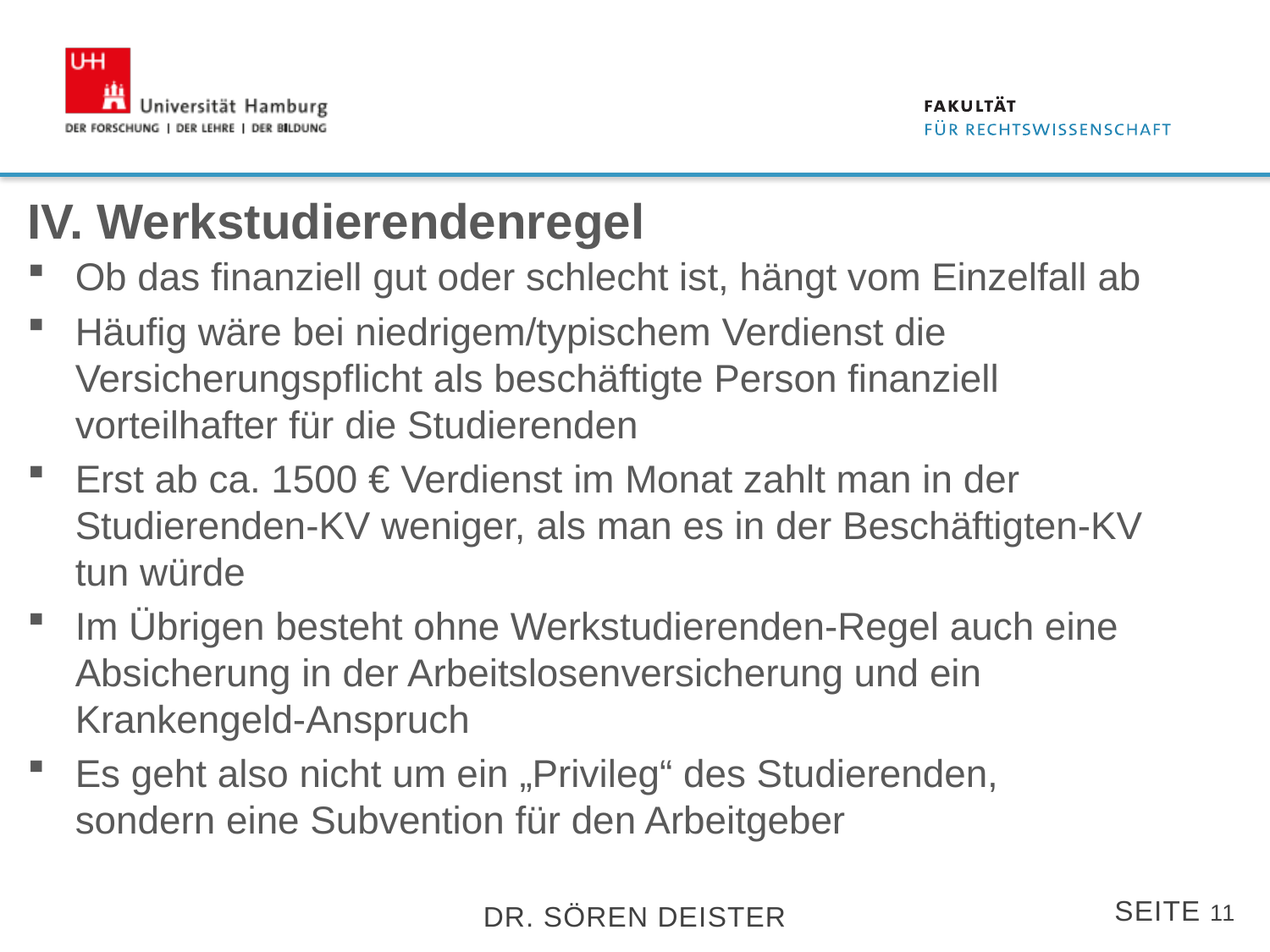

# IV. Werkstudierendenregel
Ob das finanziell gut oder schlecht ist, hängt vom Einzelfall ab
Häufig wäre bei niedrigem/typischem Verdienst die Versicherungspflicht als beschäftigte Person finanziell vorteilhafter für die Studierenden
Erst ab ca. 1500 € Verdienst im Monat zahlt man in der Studierenden-KV weniger, als man es in der Beschäftigten-KV tun würde
Im Übrigen besteht ohne Werkstudierenden-Regel auch eine Absicherung in der Arbeitslosenversicherung und ein Krankengeld-Anspruch
Es geht also nicht um ein „Privileg“ des Studierenden, sondern eine Subvention für den Arbeitgeber